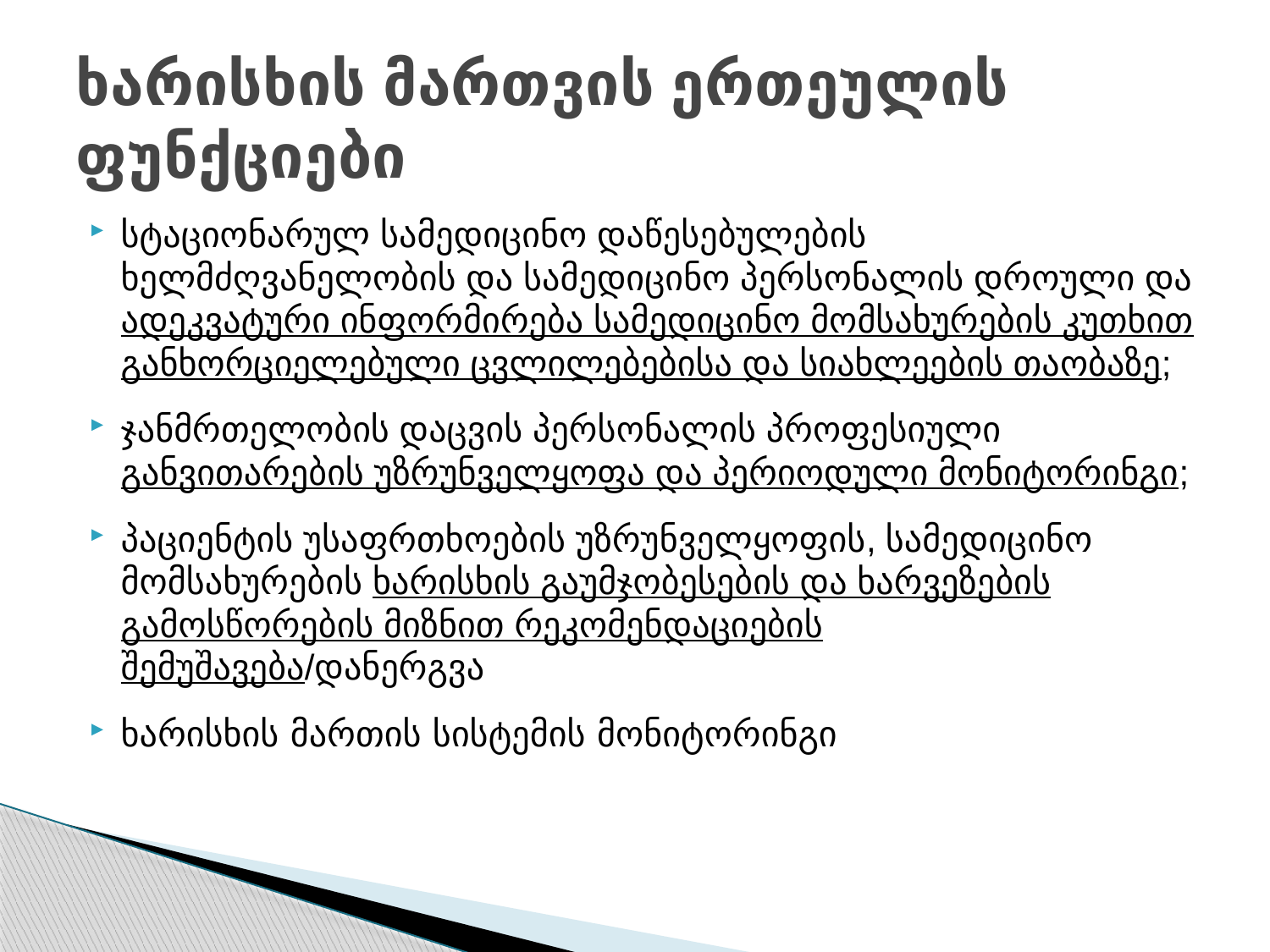

# ხარისხის მართვის ერთეულის ფუნქციები
სტაციონარულ სამედიცინო დაწესებულების ხელმძღვანელობის და სამედიცინო პერსონალის დროული და ადეკვატური ინფორმირება სამედიცინო მომსახურების კუთხით განხორციელებული ცვლილებებისა და სიახლეების თაობაზე;
ჯანმრთელობის დაცვის პერსონალის პროფესიული განვითარების უზრუნველყოფა და პერიოდული მონიტორინგი;
პაციენტის უსაფრთხოების უზრუნველყოფის, სამედიცინო მომსახურების ხარისხის გაუმჯობესების და ხარვეზების გამოსწორების მიზნით რეკომენდაციების შემუშავება/დანერგვა
ხარისხის მართის სისტემის მონიტორინგი